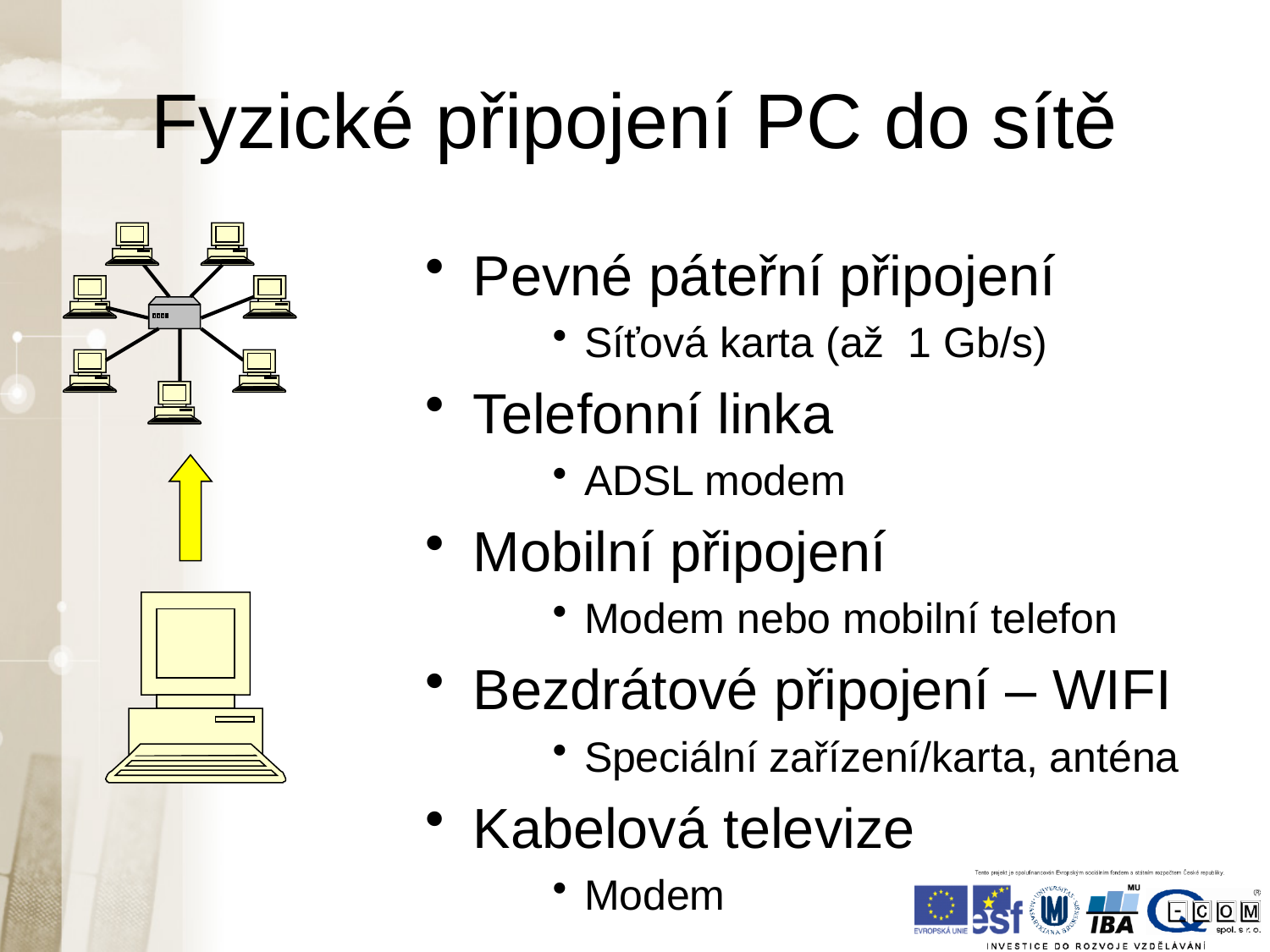

# Fyzické připojení PC do sítě

Pevné páteřní připojení
Síťová karta (až  1 Gb/s)
Telefonní linka
ADSL modem
Mobilní připojení
Modem nebo mobilní telefon
Bezdrátové připojení – WIFI
Speciální zařízení/karta, anténa
Kabelová televize
Modem